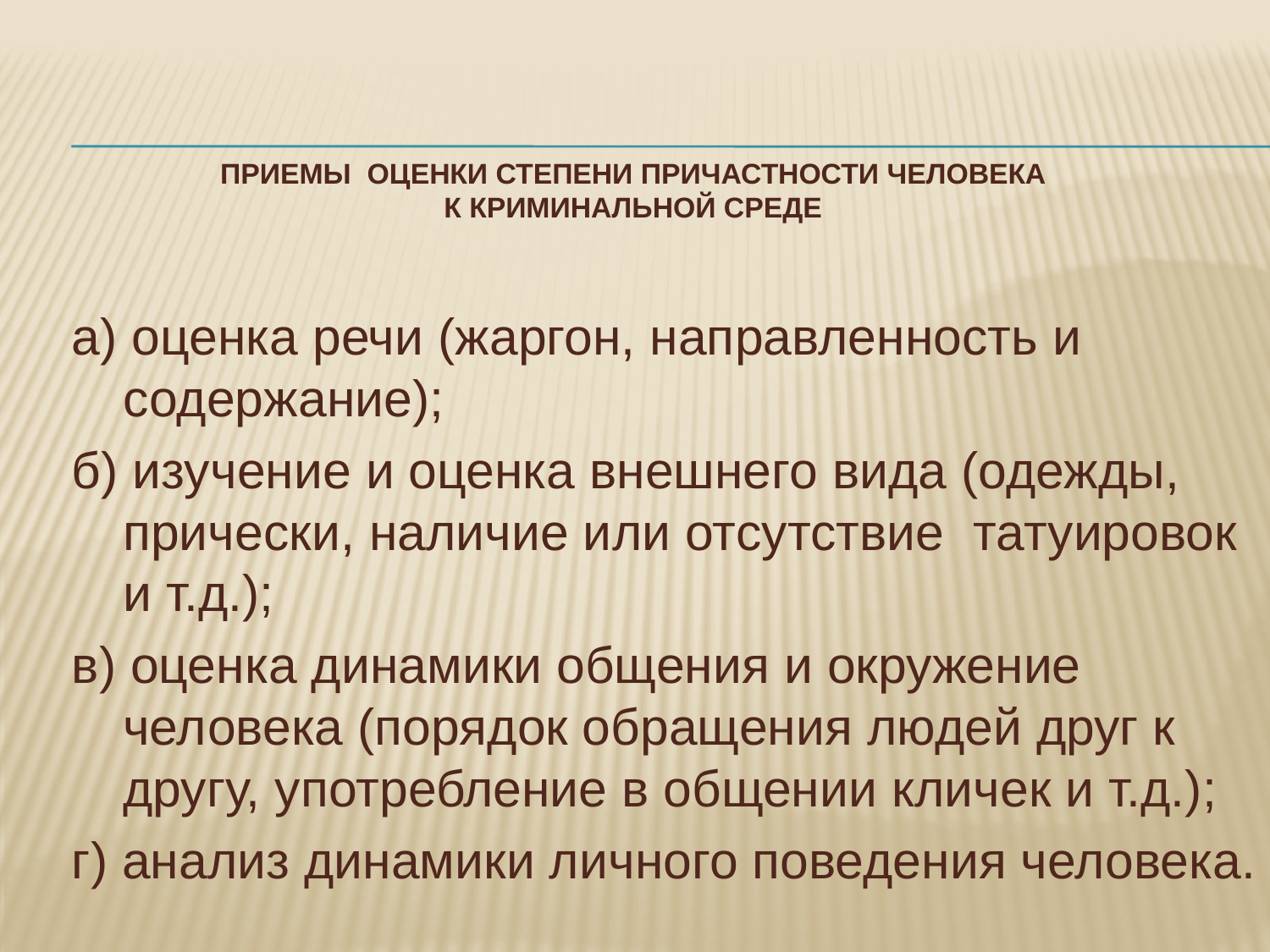

# ПРИЕМЫ  ОЦЕНКИ СТЕПЕНИ ПРИЧАСТНОСТИ ЧЕЛОВЕКА К КРИМИНАЛЬНОЙ СРЕДЕ
а) оценка речи (жаргон, направленность и содержание);
б) изучение и оценка внешнего вида (одежды, прически, наличие или отсутствие  татуировок и т.д.);
в) оценка динамики общения и окружение человека (порядок обращения людей друг к другу, употребление в общении кличек и т.д.);
г) анализ динамики личного поведения человека.